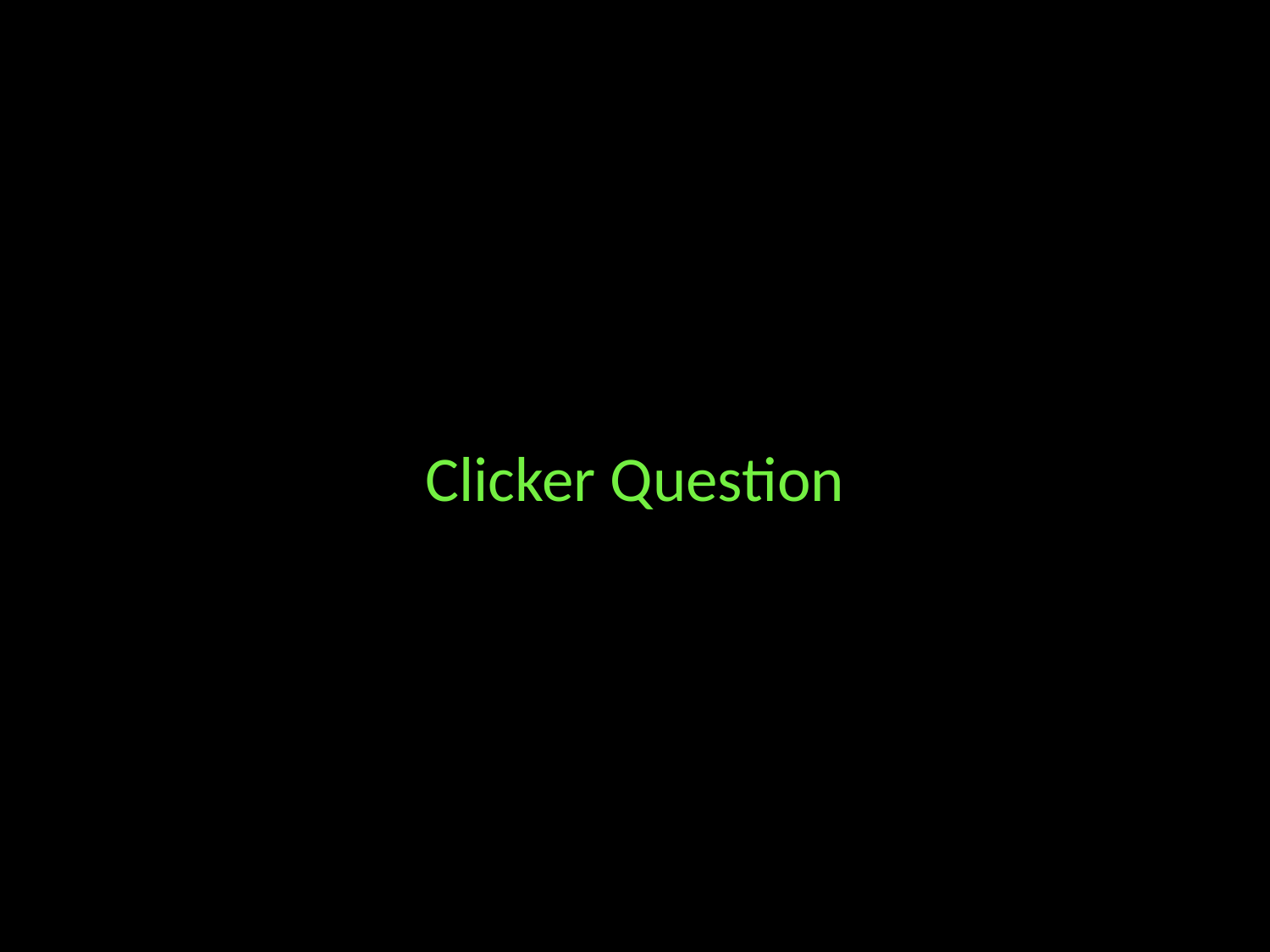

Clicker Question
# The yellow jelly bean tastes like …
Lemonade
Grapefruit
Pear
Banana
Sweet but non-descript